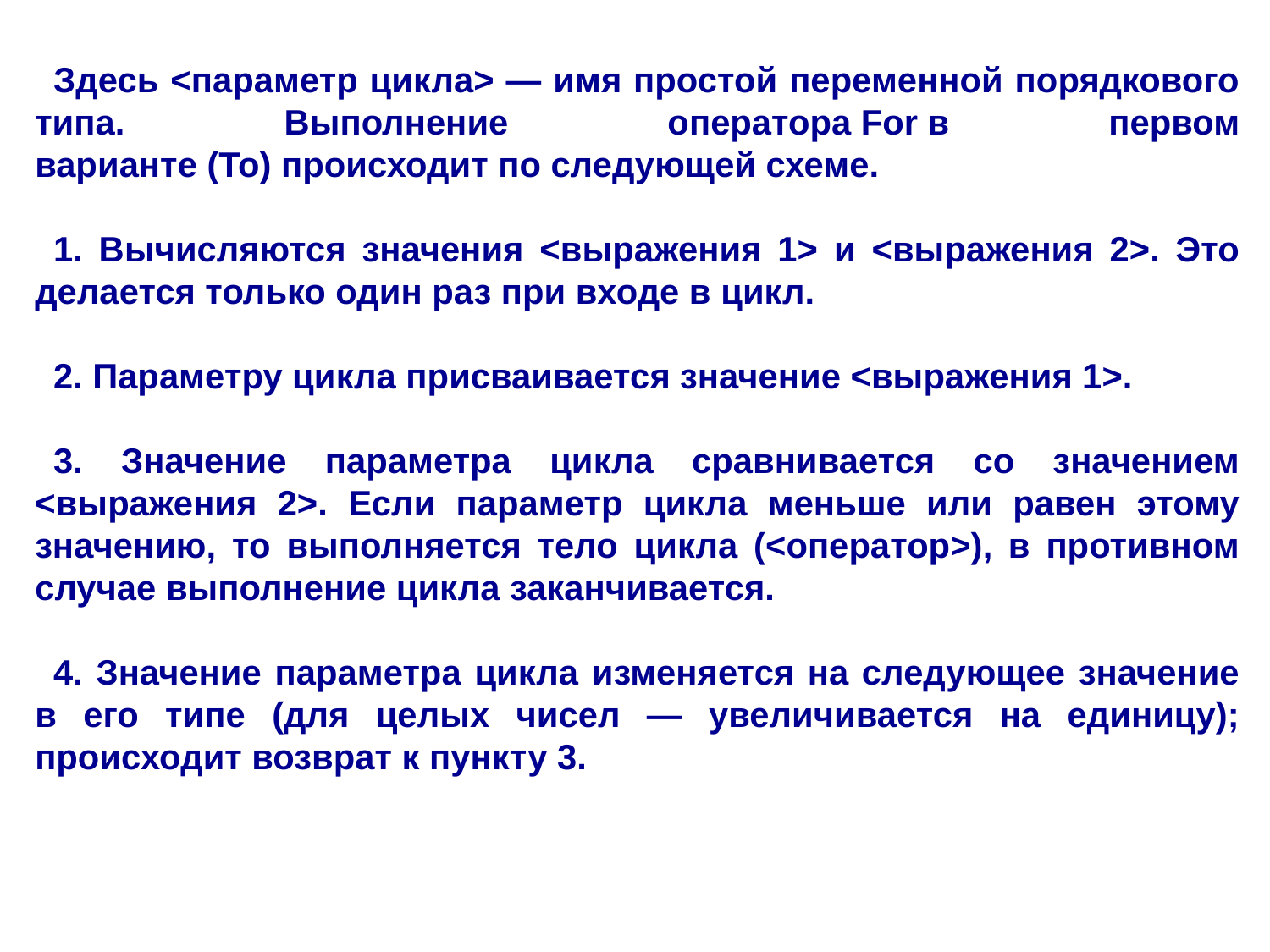

Здесь <параметр цикла> — имя простой переменной порядкового типа. Выполнение оператора For в первом варианте (То) происходит по следующей схеме.

1. Вычисляются значения <выражения 1> и <выражения 2>. Это делается только один раз при входе в цикл.

2. Параметру цикла присваивается значение <выражения 1>.

3. Значение параметра цикла сравнивается со значением <выражения 2>. Если параметр цикла меньше или равен этому значению, то выполняется тело цикла (<оператор>), в противном случае выполнение цикла заканчивается.

4. Значение параметра цикла изменяется на следующее значение в его типе (для целых чисел — увеличивается на единицу); происходит возврат к пункту 3.